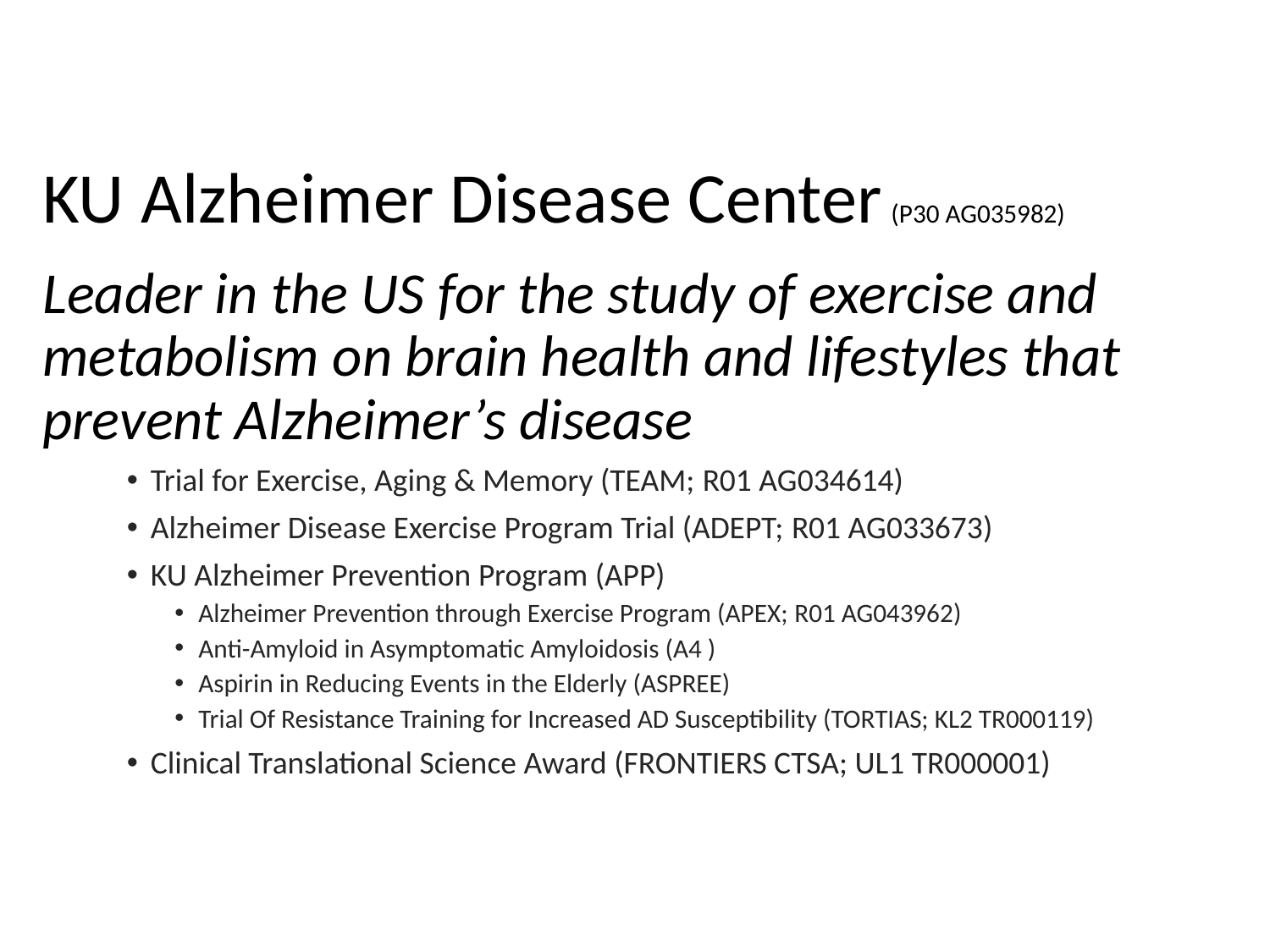

# KU Alzheimer Disease Center (P30 AG035982) Leader in the US for the study of exercise and metabolism on brain health and lifestyles that prevent Alzheimer’s disease
Trial for Exercise, Aging & Memory (TEAM; R01 AG034614)
Alzheimer Disease Exercise Program Trial (ADEPT; R01 AG033673)
KU Alzheimer Prevention Program (APP)
Alzheimer Prevention through Exercise Program (APEX; R01 AG043962)
Anti-Amyloid in Asymptomatic Amyloidosis (A4 )
Aspirin in Reducing Events in the Elderly (ASPREE)
Trial Of Resistance Training for Increased AD Susceptibility (TORTIAS; KL2 TR000119)
Clinical Translational Science Award (FRONTIERS CTSA; UL1 TR000001)